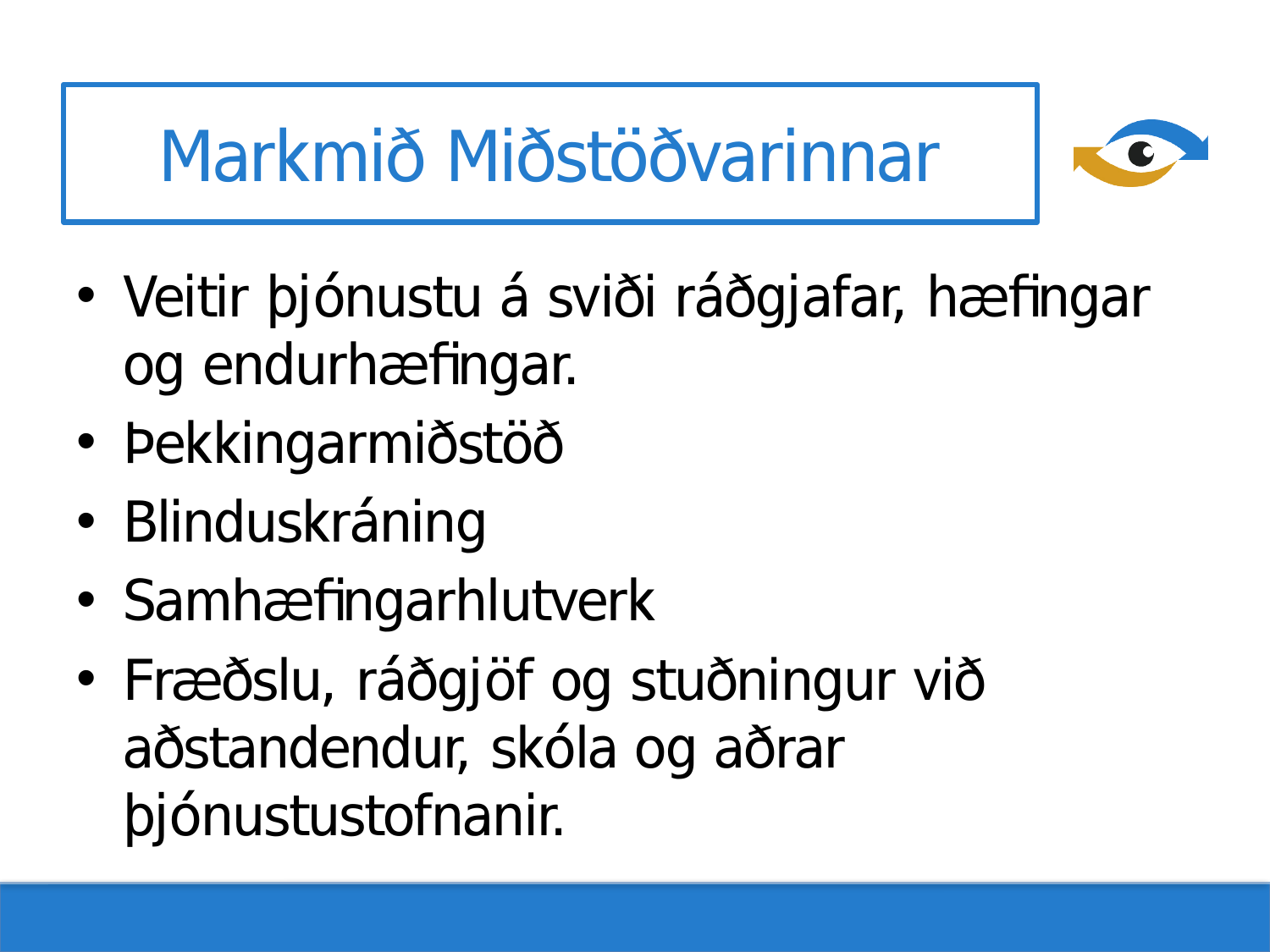

# Markmið Miðstöðvarinnar
Veitir þjónustu á sviði ráðgjafar, hæfingar og endurhæfingar.
Þekkingarmiðstöð
Blinduskráning
Samhæfingarhlutverk
Fræðslu, ráðgjöf og stuðningur við aðstandendur, skóla og aðrar þjónustustofnanir.